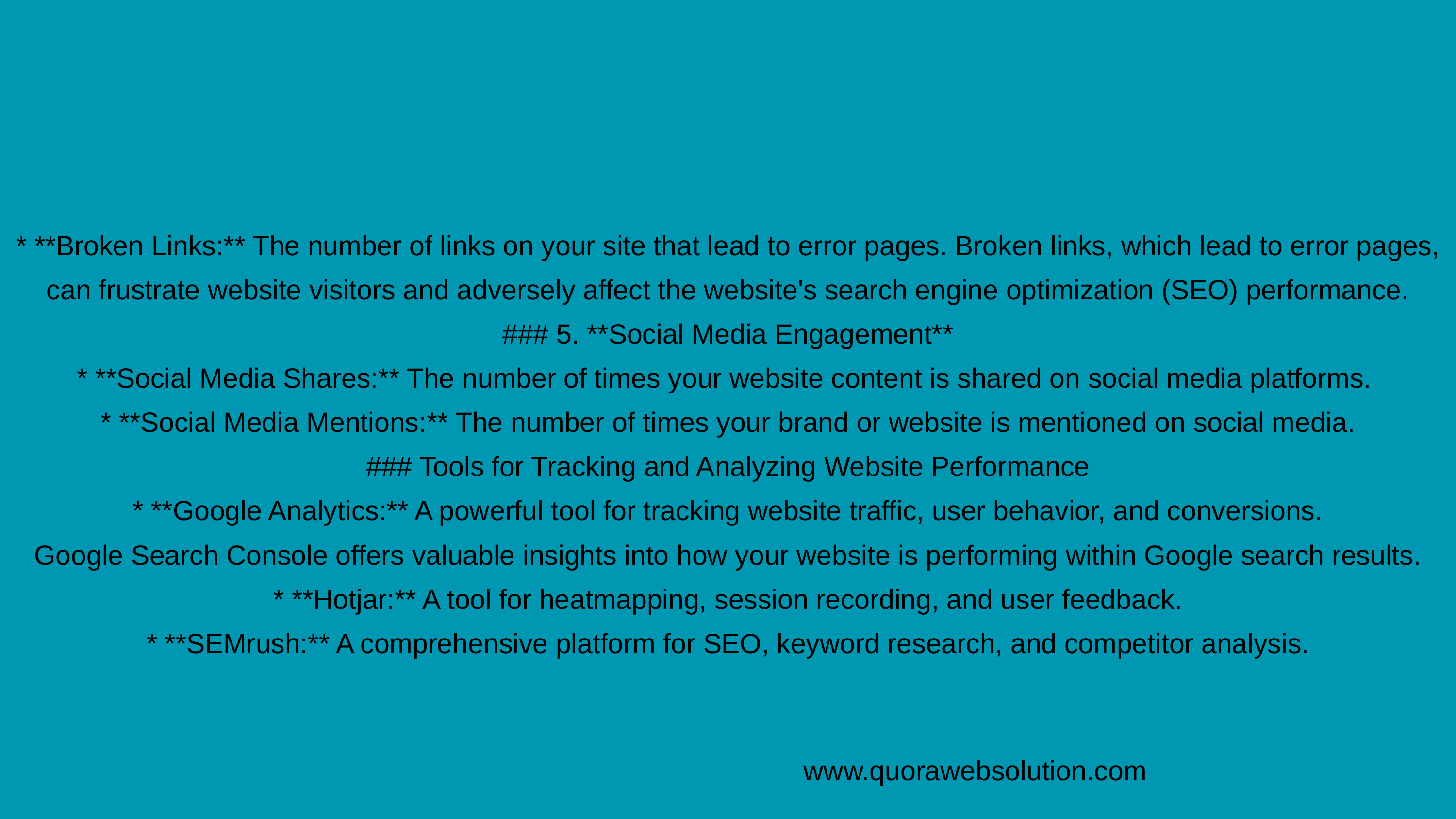

* **Broken Links:** The number of links on your site that lead to error pages. Broken links, which lead to error pages, can frustrate website visitors and adversely affect the website's search engine optimization (SEO) performance.
### 5. **Social Media Engagement**
* **Social Media Shares:** The number of times your website content is shared on social media platforms.
* **Social Media Mentions:** The number of times your brand or website is mentioned on social media.
### Tools for Tracking and Analyzing Website Performance
* **Google Analytics:** A powerful tool for tracking website traffic, user behavior, and conversions.
Google Search Console offers valuable insights into how your website is performing within Google search results.
* **Hotjar:** A tool for heatmapping, session recording, and user feedback.
* **SEMrush:** A comprehensive platform for SEO, keyword research, and competitor analysis.
www.quorawebsolution.com